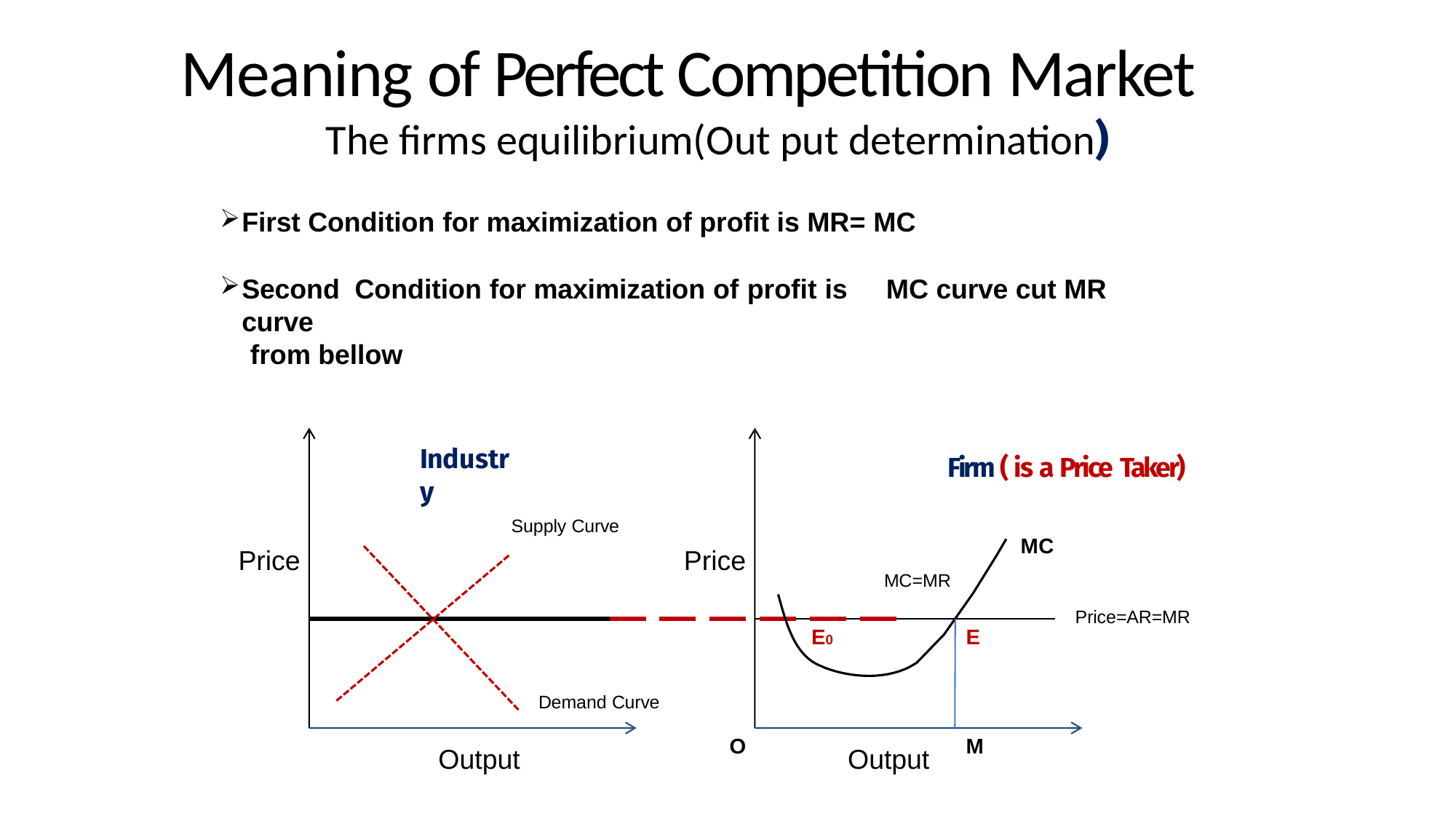

# Meaning of Perfect Competition Market
The firms equilibrium(Out put determination)
First Condition for maximization of profit is MR= MC

Second  Condition for maximization of profit is	MC curve cut MR curve
from bellow

Industry
Firm ( is a Price Taker)
Supply Curve
MC

Price
Price
MC=MR
Price=AR=MR
E0
E
Demand Curve
O
M
Output
Output